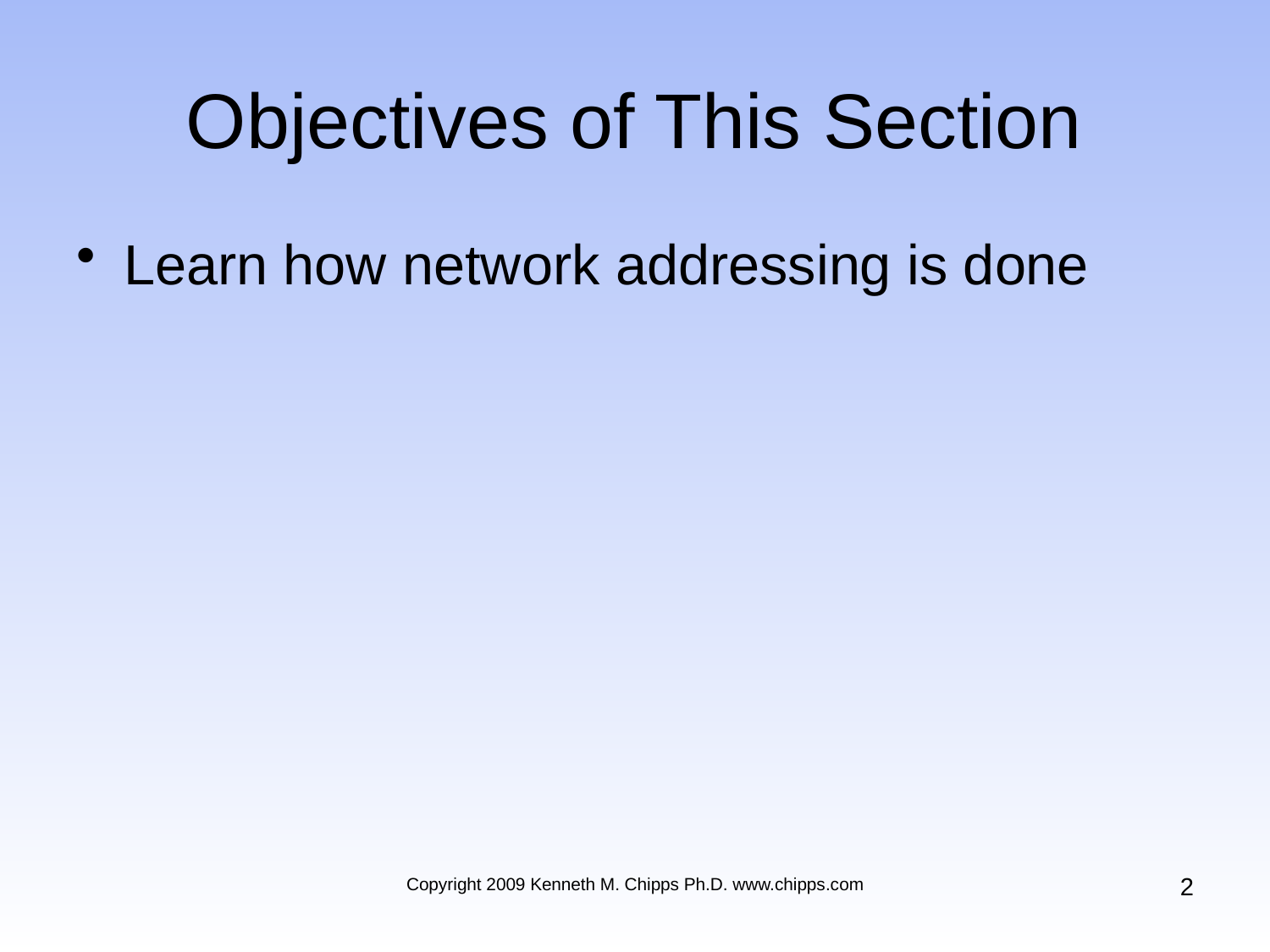

# Objectives of This Section
Learn how network addressing is done
2
Copyright 2009 Kenneth M. Chipps Ph.D. www.chipps.com